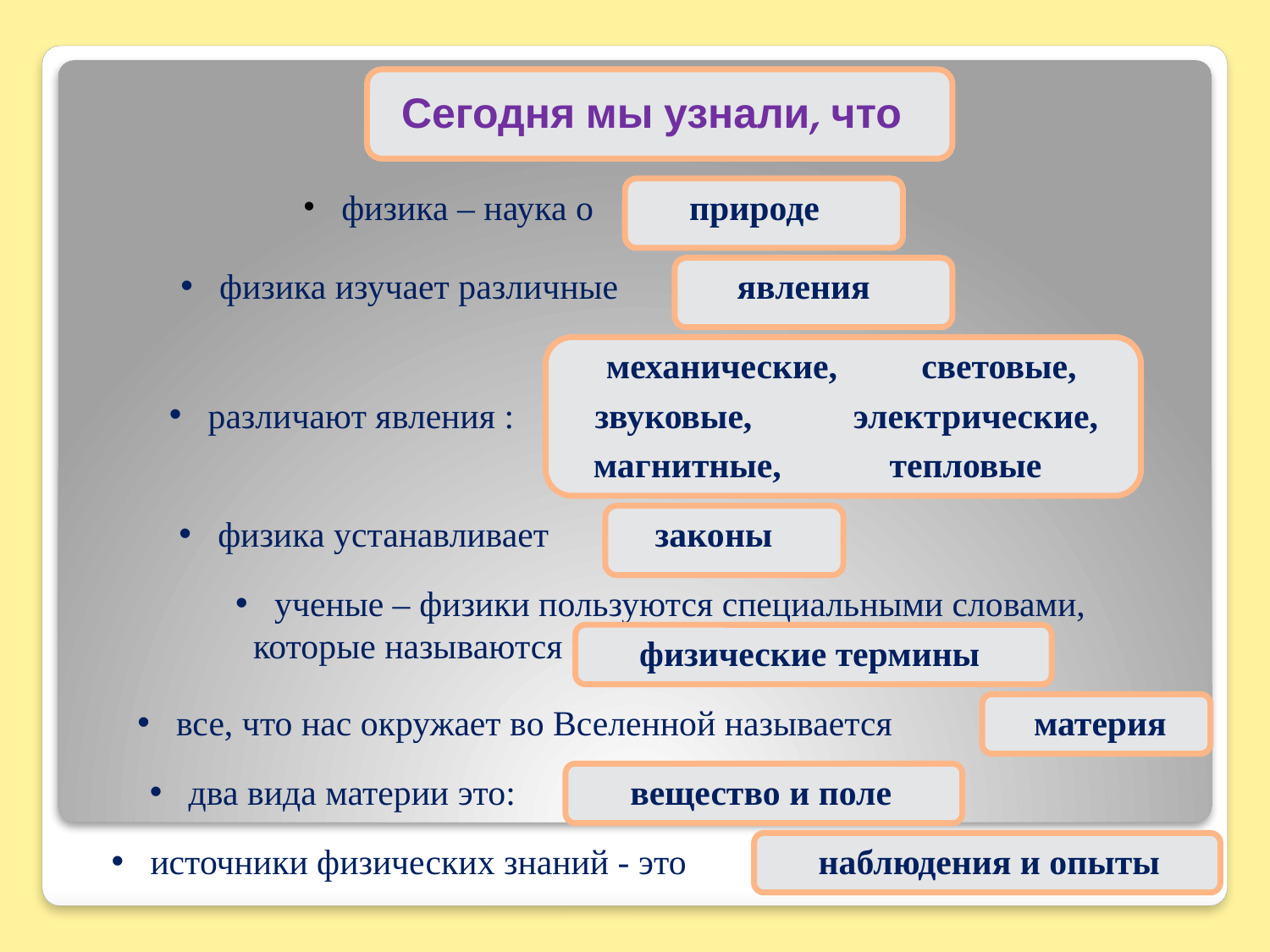

Сегодня мы узнали, что
 физика – наука о

природе
 физика изучает различные

явления

механические,
световые,
 различают явления :
звуковые,
электрические,
магнитные,
тепловые
 физика устанавливает

законы
 ученые – физики пользуются специальными словами,
  которые называются

физические термины
 все, что нас окружает во Вселенной называется

материя
 два вида материи это:

вещество и поле
 источники физических знаний - это

наблюдения и опыты